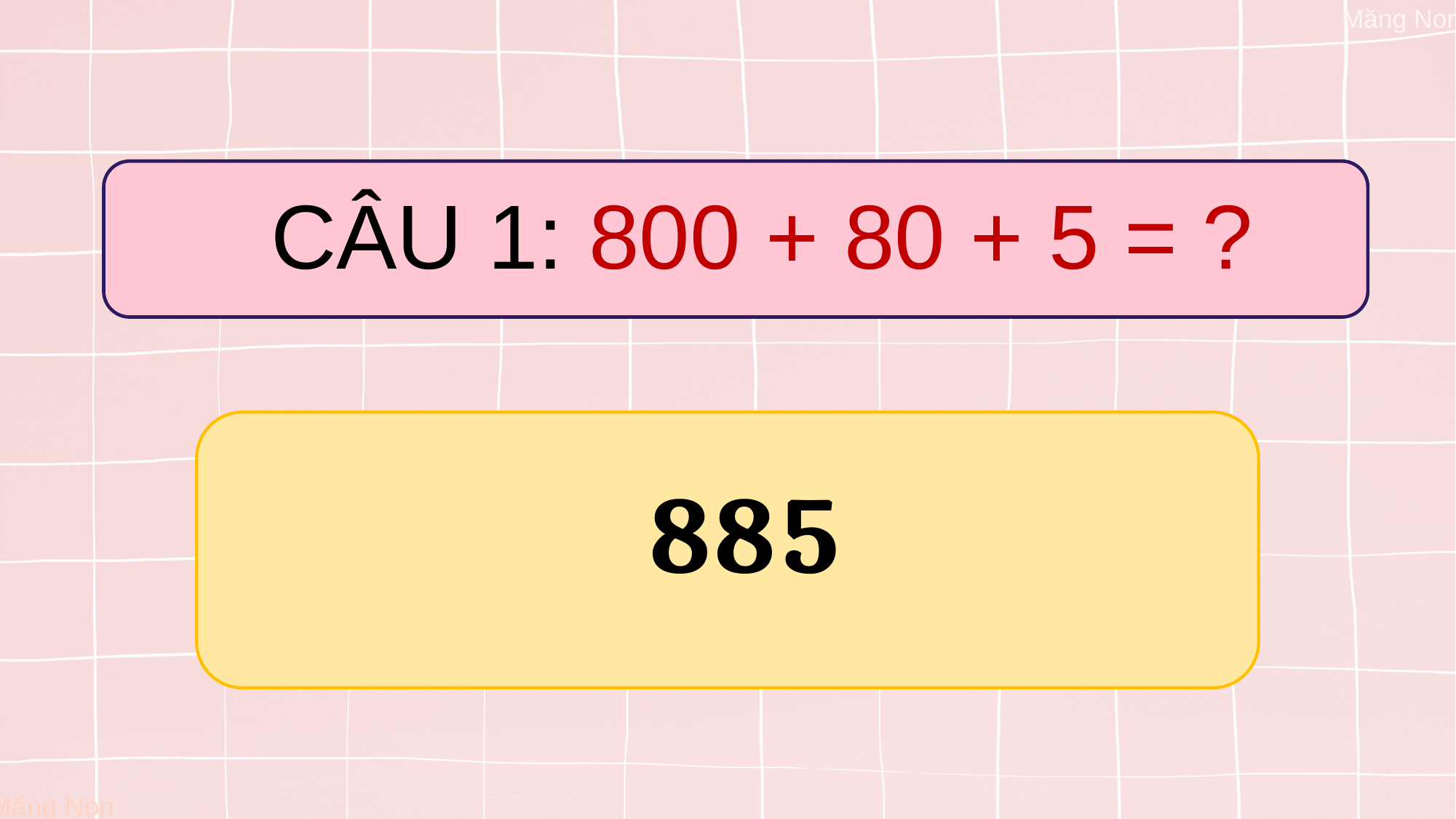

CÂU 1: 800 + 80 + 5 = ?

885